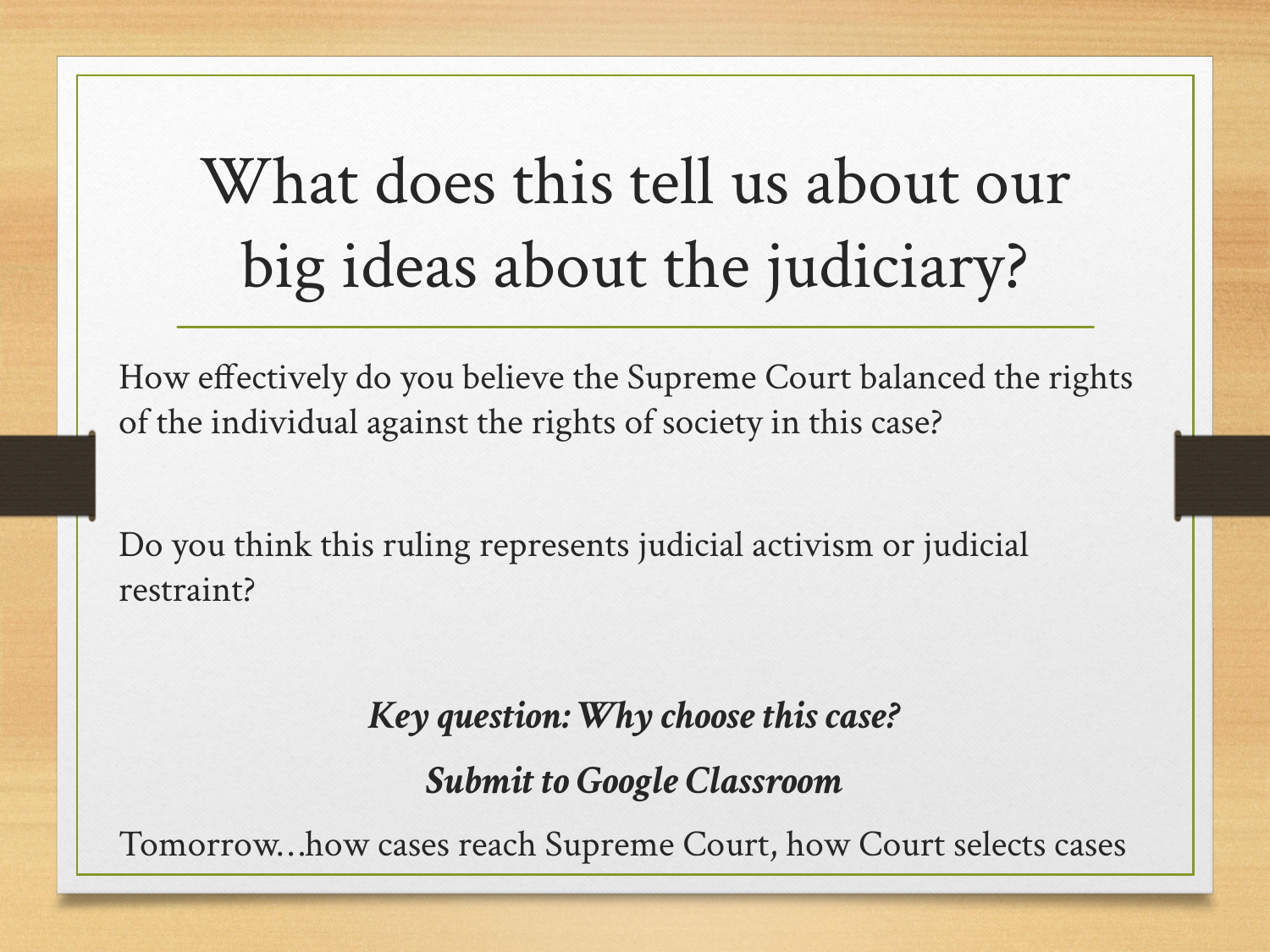

# What does this tell us about our big ideas about the judiciary?
How effectively do you believe the Supreme Court balanced the rights of the individual against the rights of society in this case?

Do you think this ruling represents judicial activism or judicial restraint?

Key question: Why choose this case?
Submit to Google Classroom
Tomorrow…how cases reach Supreme Court, how Court selects cases